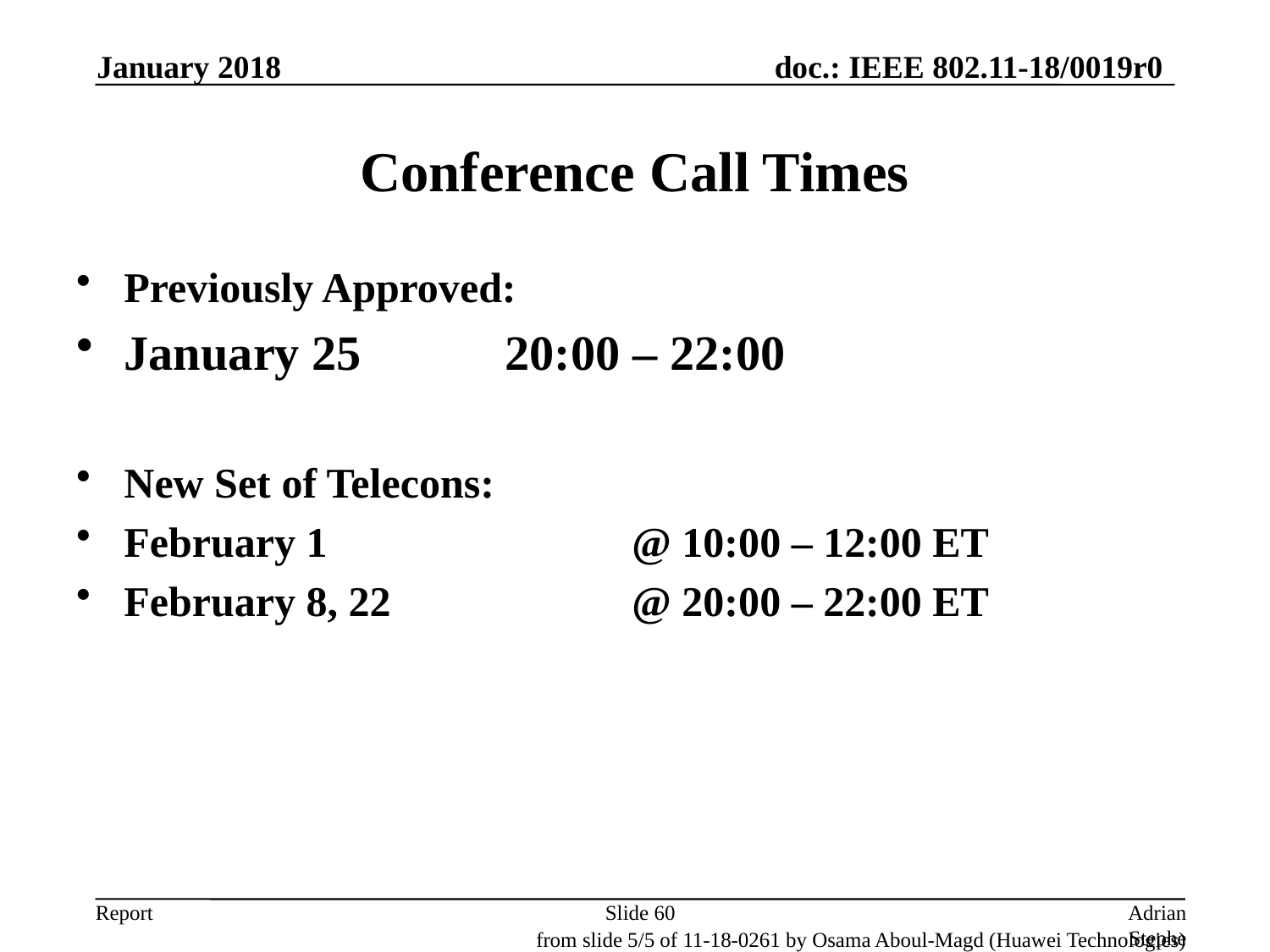

January 2018
# Conference Call Times
Previously Approved:
January 25		20:00 – 22:00

New Set of Telecons:
February 1			@ 10:00 – 12:00 ET
February 8, 22		@ 20:00 – 22:00 ET

Slide 60
Adrian Stephens, Intel Corporation
from slide 5/5 of 11-18-0261 by Osama Aboul-Magd (Huawei Technologies)